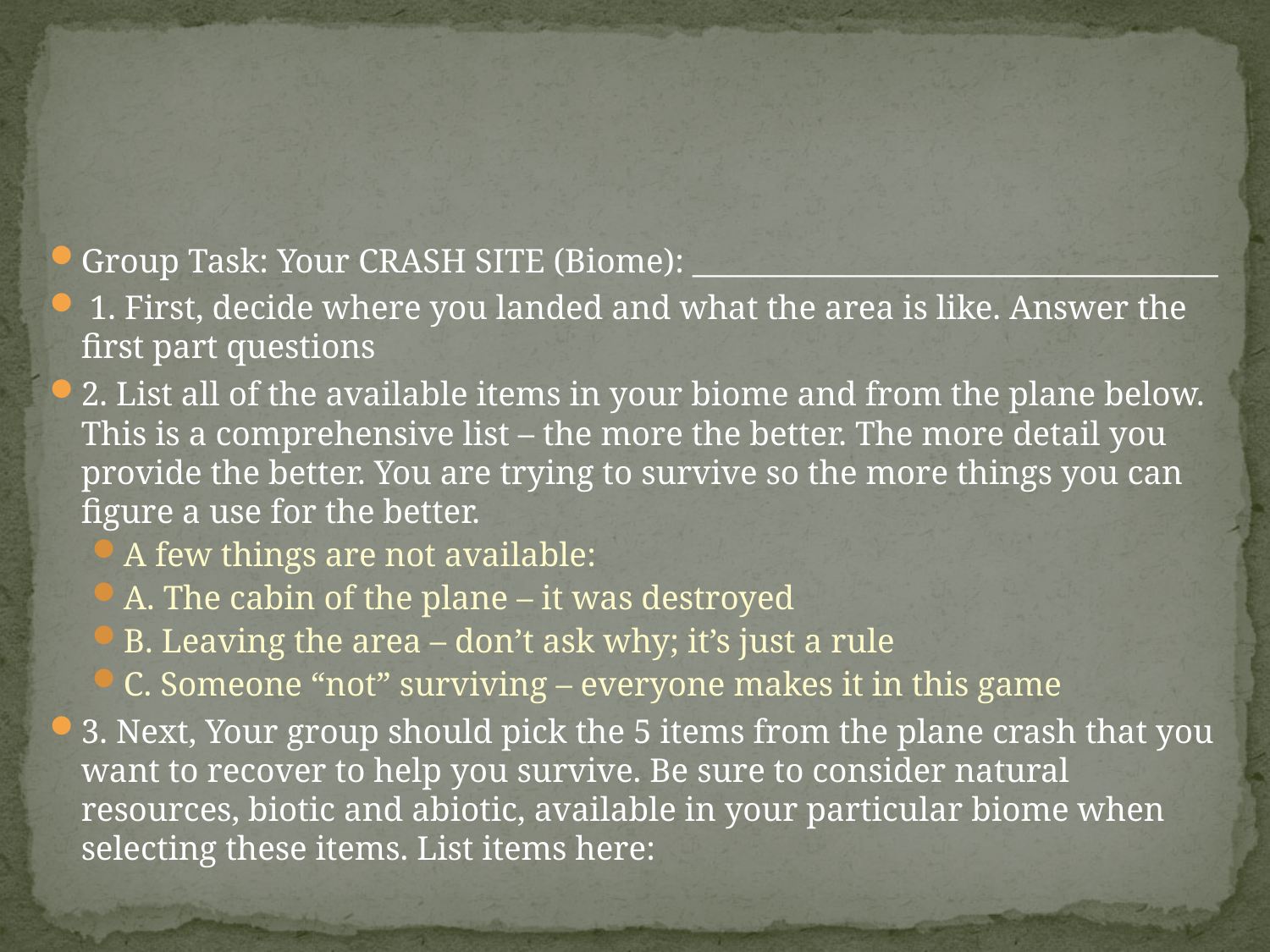

#
Group Task: Your CRASH SITE (Biome): ___________________________________
 1. First, decide where you landed and what the area is like. Answer the first part questions
2. List all of the available items in your biome and from the plane below. This is a comprehensive list – the more the better. The more detail you provide the better. You are trying to survive so the more things you can figure a use for the better.
A few things are not available:
A. The cabin of the plane – it was destroyed
B. Leaving the area – don’t ask why; it’s just a rule
C. Someone “not” surviving – everyone makes it in this game
3. Next, Your group should pick the 5 items from the plane crash that you want to recover to help you survive. Be sure to consider natural resources, biotic and abiotic, available in your particular biome when selecting these items. List items here: